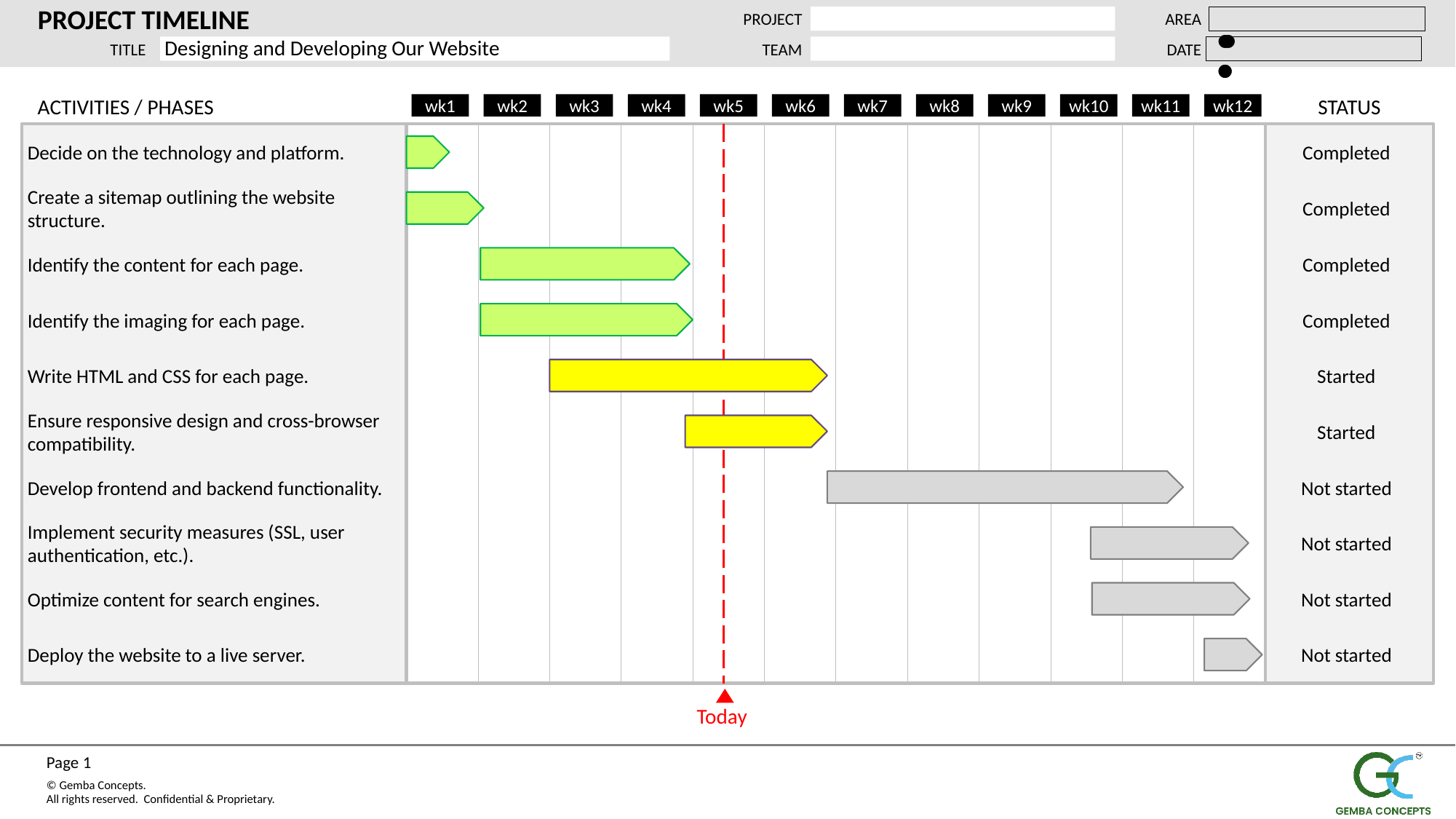

PROJECT TIMELINE

PROJECT
AREA

TITLE
TEAM
DATE
Designing and Developing Our Website

ACTIVITIES / PHASES
STATUS
wk1
wk2
wk3
wk4
wk5
wk6
wk7
wk8
wk9
wk10
wk11
wk12

Today

Decide on the technology and platform.
Completed
Create a sitemap outlining the website structure.

Completed

Identify the content for each page.
Completed

Identify the imaging for each page.
Completed

Write HTML and CSS for each page.
Started
Ensure responsive design and cross-browser compatibility.

Started

Not started
Develop frontend and backend functionality.
Implement security measures (SSL, user authentication, etc.).

Not started

Not started
Optimize content for search engines.

Deploy the website to a live server.
Not started